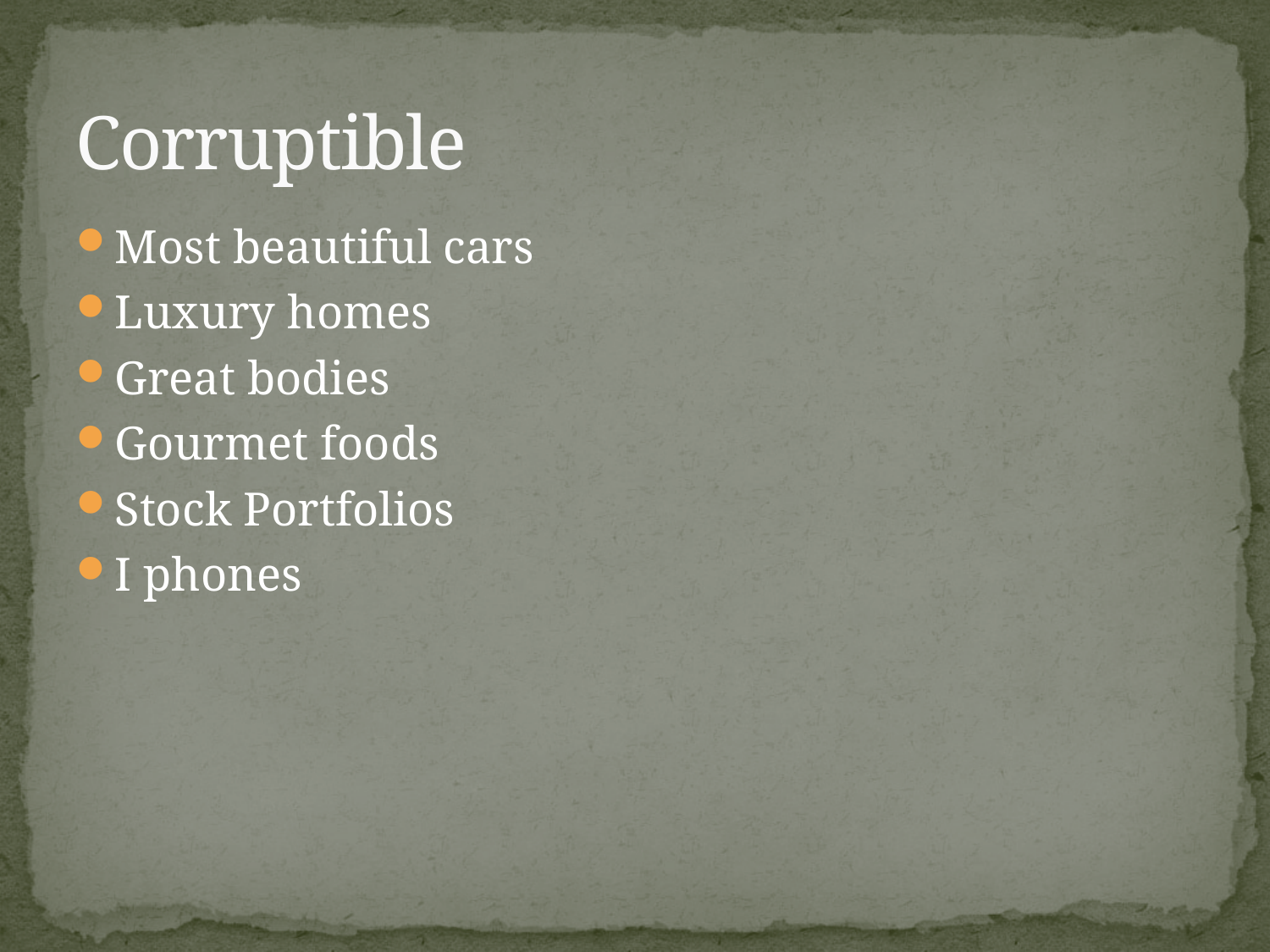

# Corruptible
Most beautiful cars
Luxury homes
Great bodies
Gourmet foods
Stock Portfolios
I phones